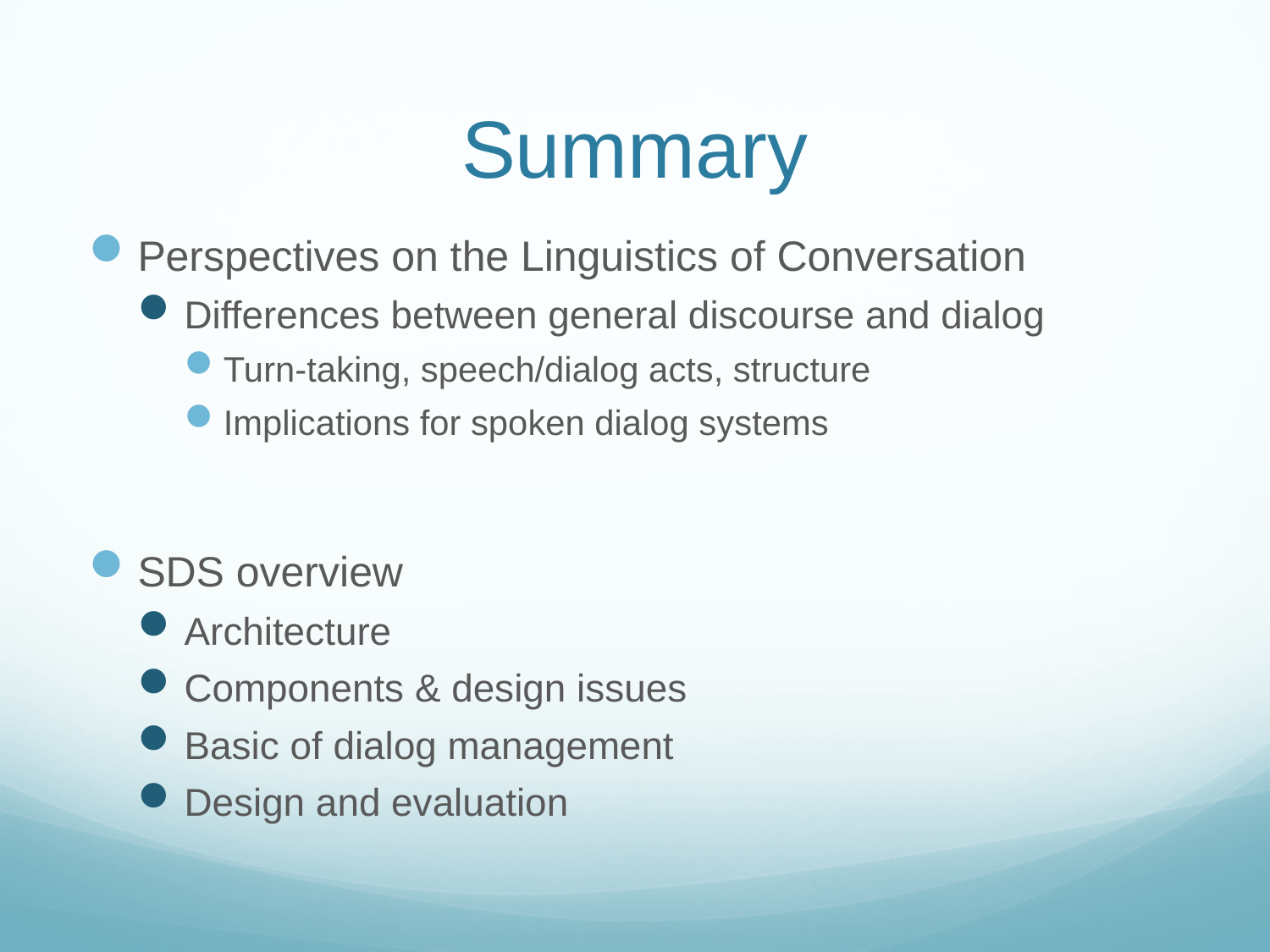

# Summary
Perspectives on the Linguistics of Conversation
Differences between general discourse and dialog
Turn-taking, speech/dialog acts, structure
Implications for spoken dialog systems

SDS overview
Architecture
Components & design issues
Basic of dialog management
Design and evaluation